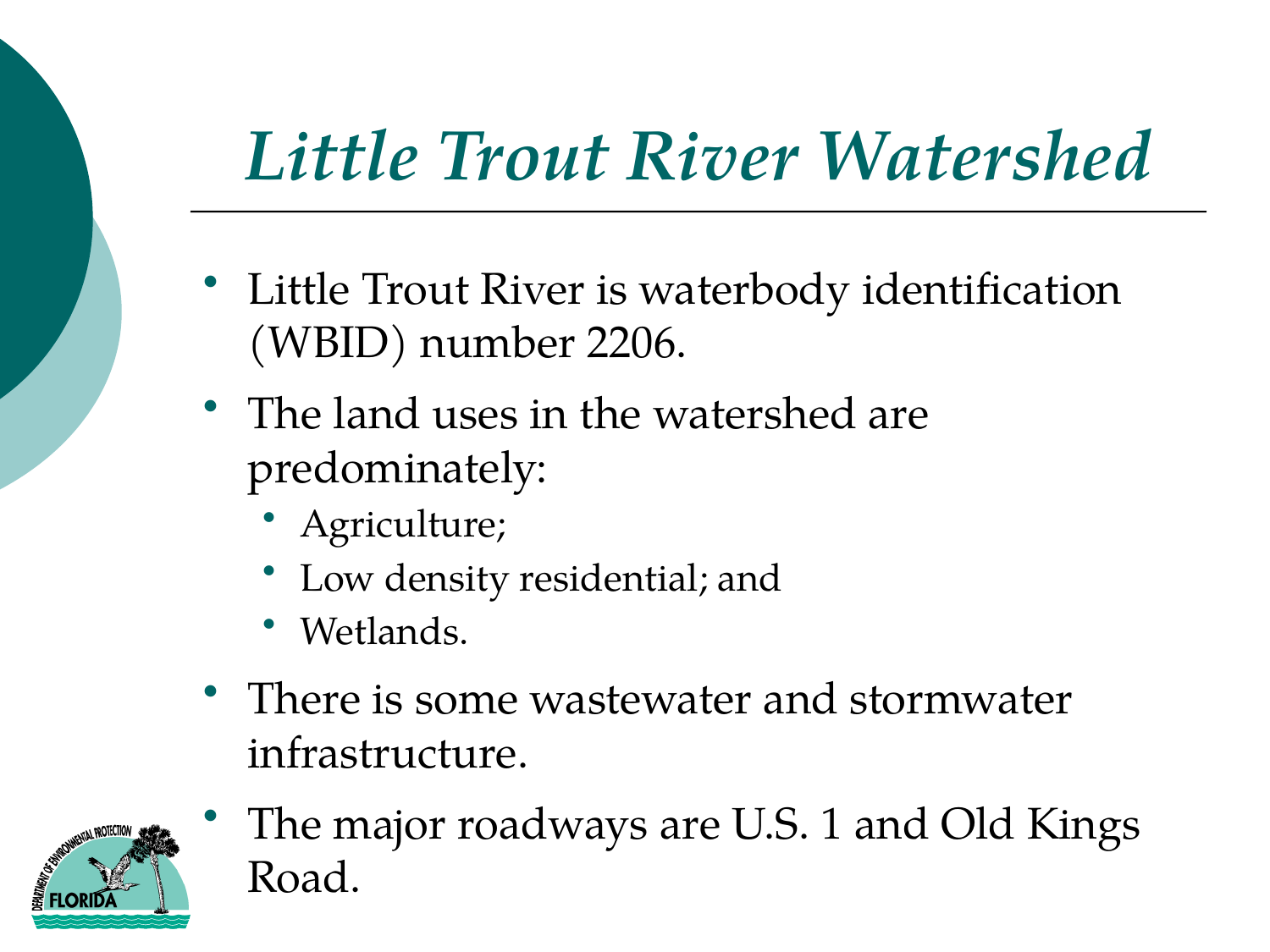

# Little Trout River Watershed
Little Trout River is waterbody identification (WBID) number 2206.
The land uses in the watershed are predominately:
Agriculture;
Low density residential; and
Wetlands.
There is some wastewater and stormwater infrastructure.
The major roadways are U.S. 1 and Old Kings Road.